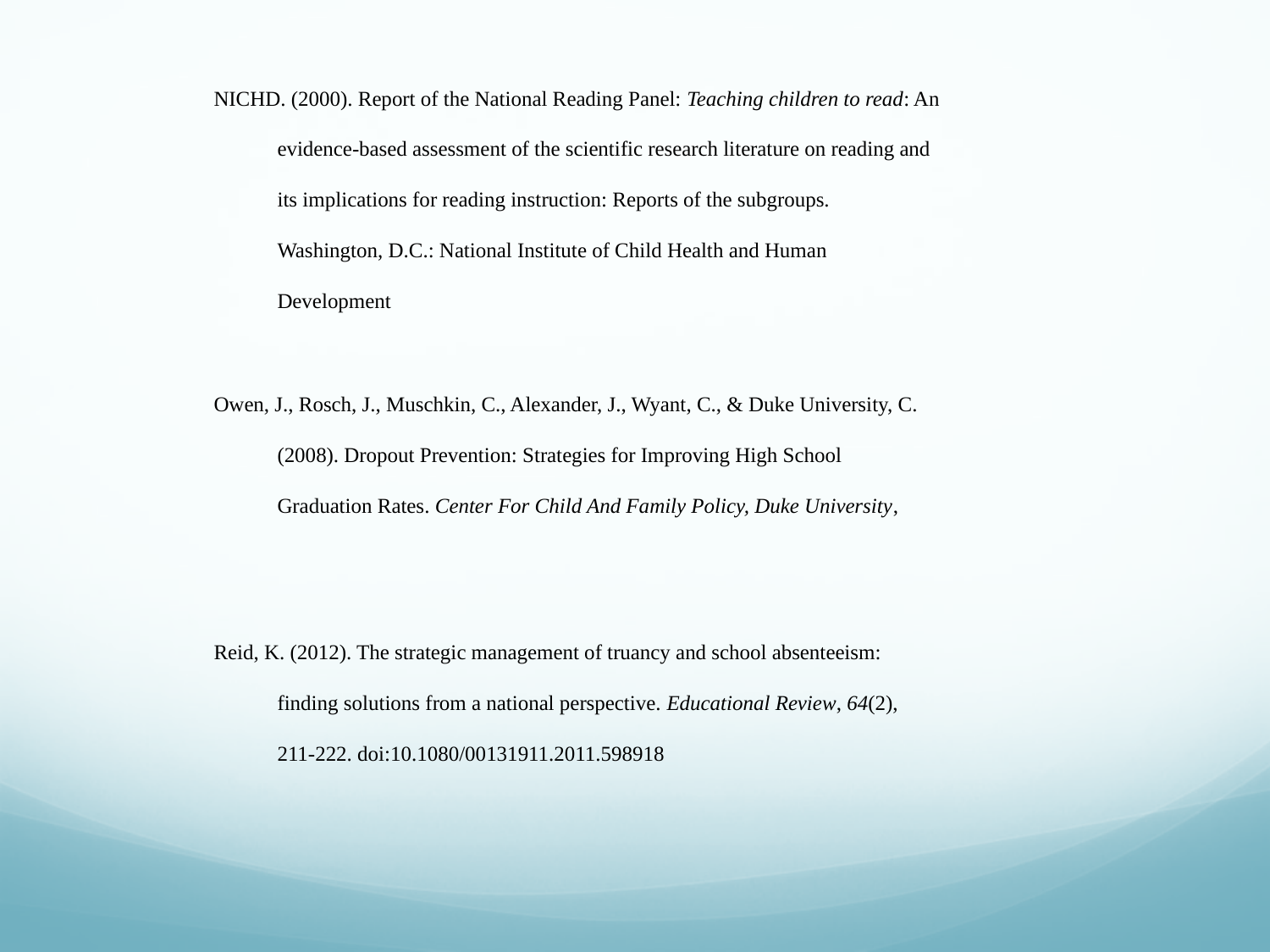

NICHD. (2000). Report of the National Reading Panel: Teaching children to read: An evidence-based assessment of the scientific research literature on reading and its implications for reading instruction: Reports of the subgroups. Washington, D.C.: National Institute of Child Health and Human Development
Owen, J., Rosch, J., Muschkin, C., Alexander, J., Wyant, C., & Duke University, C. (2008). Dropout Prevention: Strategies for Improving High School Graduation Rates. Center For Child And Family Policy, Duke University,

Reid, K. (2012). The strategic management of truancy and school absenteeism: finding solutions from a national perspective. Educational Review, 64(2), 211-222. doi:10.1080/00131911.2011.598918